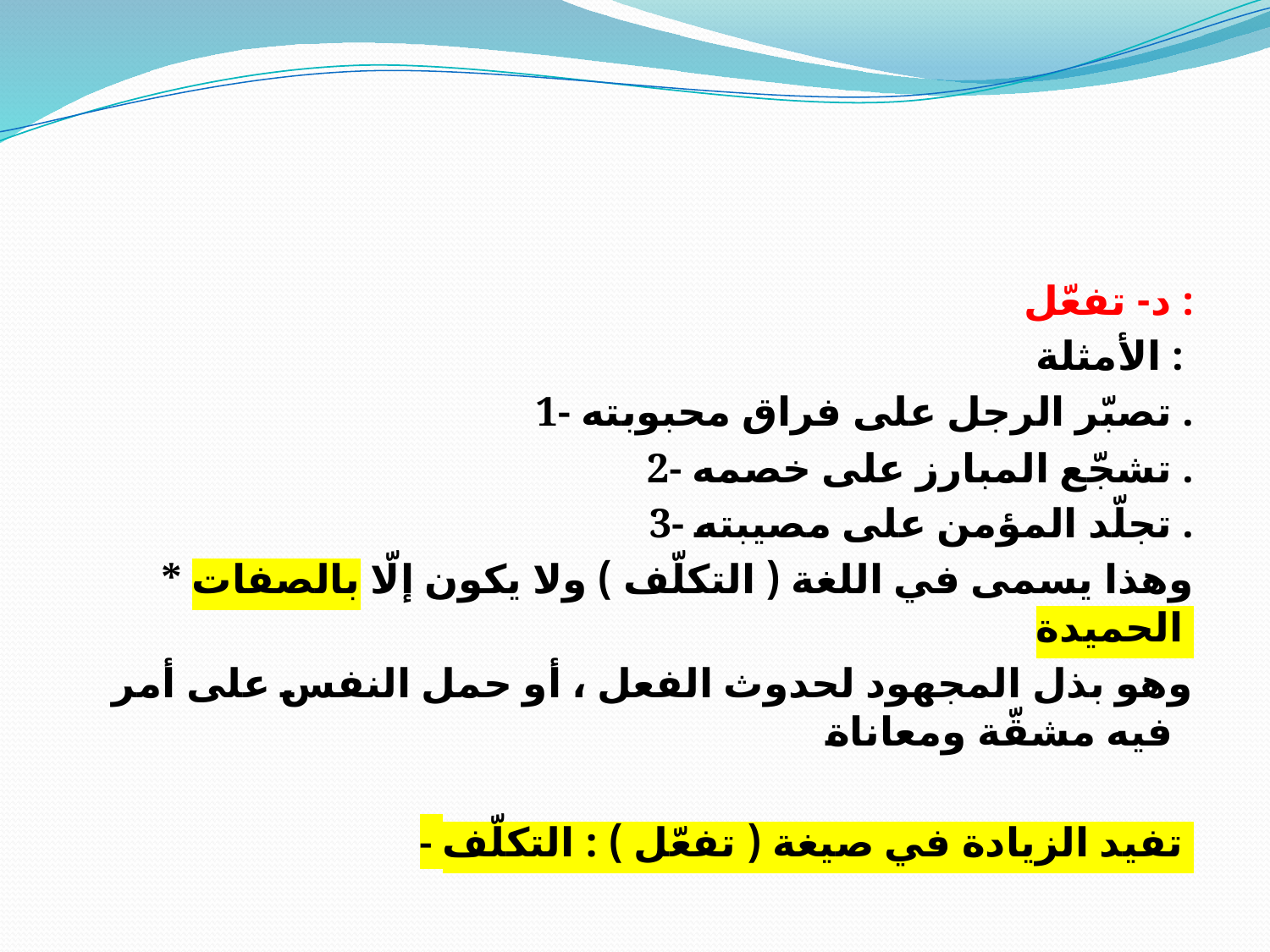

#
د- تفعّل :
الأمثلة :
1- تصبّر الرجل على فراق محبوبته .
2- تشجّع المبارز على خصمه .
3- تجلّد المؤمن على مصيبته .
* وهذا يسمى في اللغة ( التكلّف ) ولا يكون إلّا بالصفات الحميدة
وهو بذل المجهود لحدوث الفعل ، أو حمل النفس على أمر فيه مشقّة ومعاناة

- تفيد الزيادة في صيغة ( تفعّل ) : التكلّف